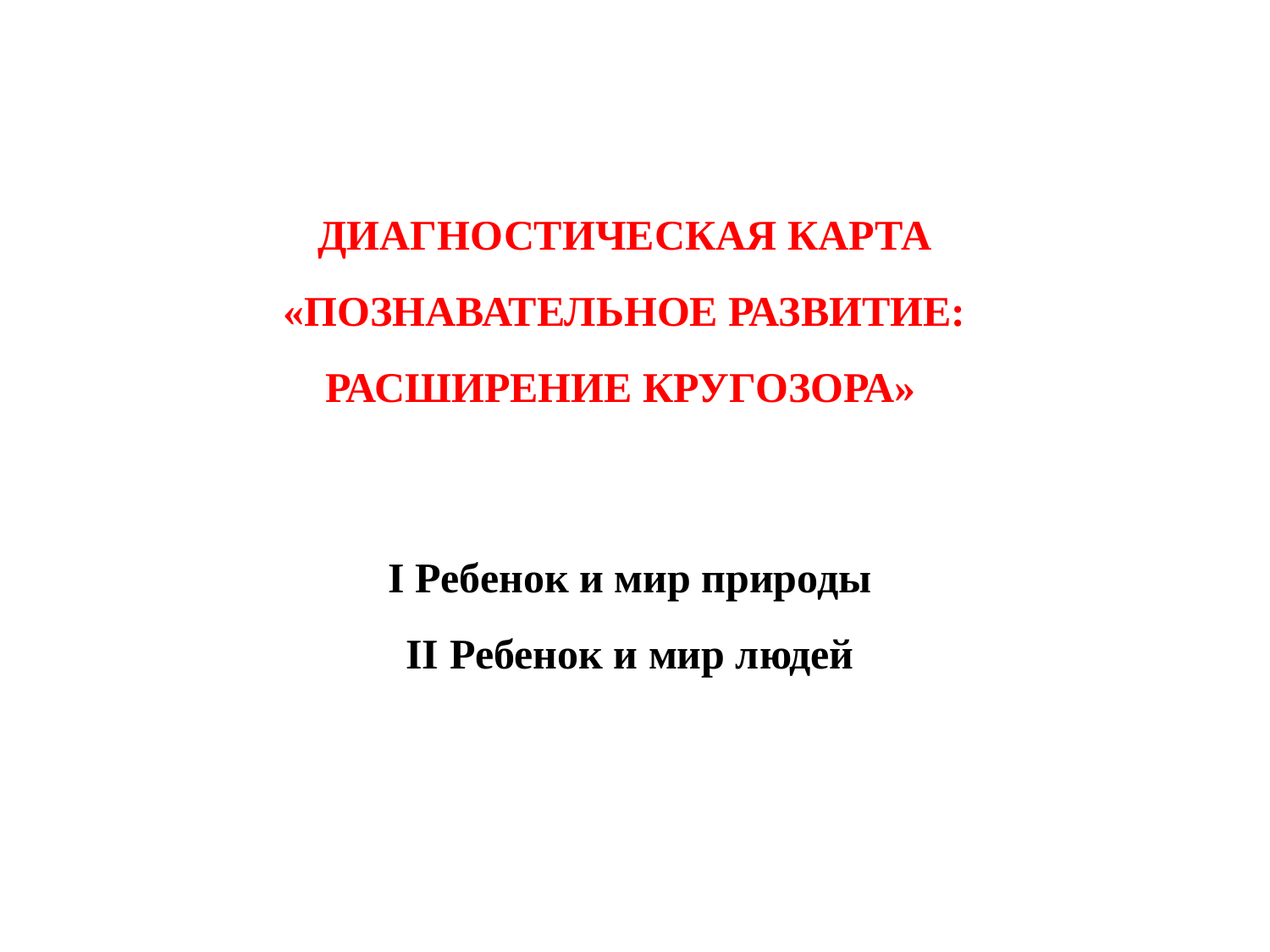

ДИАГНОСТИЧЕСКАЯ КАРТА
«ПОЗНАВАТЕЛЬНОЕ РАЗВИТИЕ:
РАСШИРЕНИЕ КРУГОЗОРА»

I Ребенок и мир природы
II Ребенок и мир людей